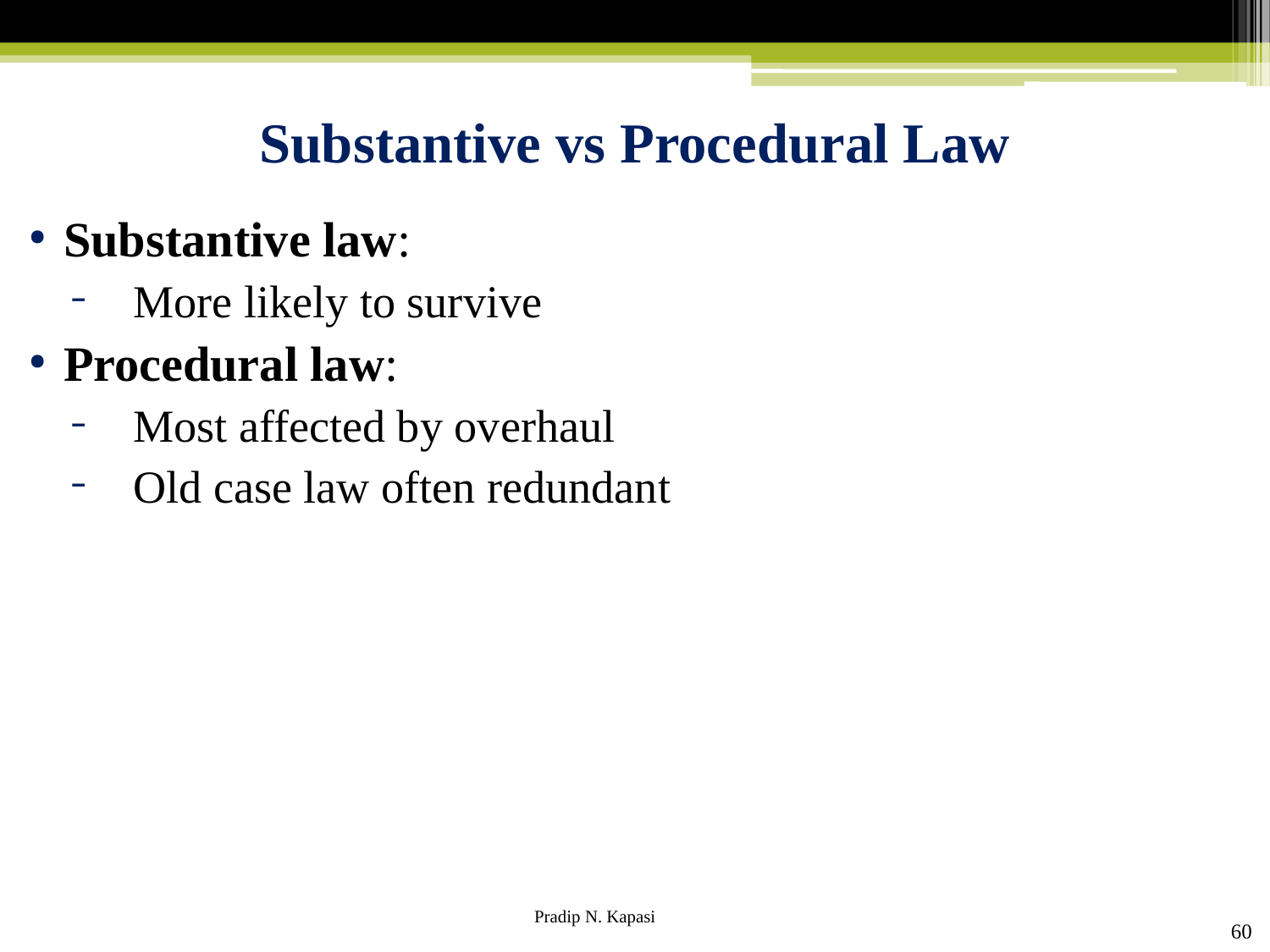

# Substantive vs Procedural Law
Substantive law:
More likely to survive
Procedural law:
Most affected by overhaul
Old case law often redundant

60
Pradip N. Kapasi                                                         Chartered Accountant